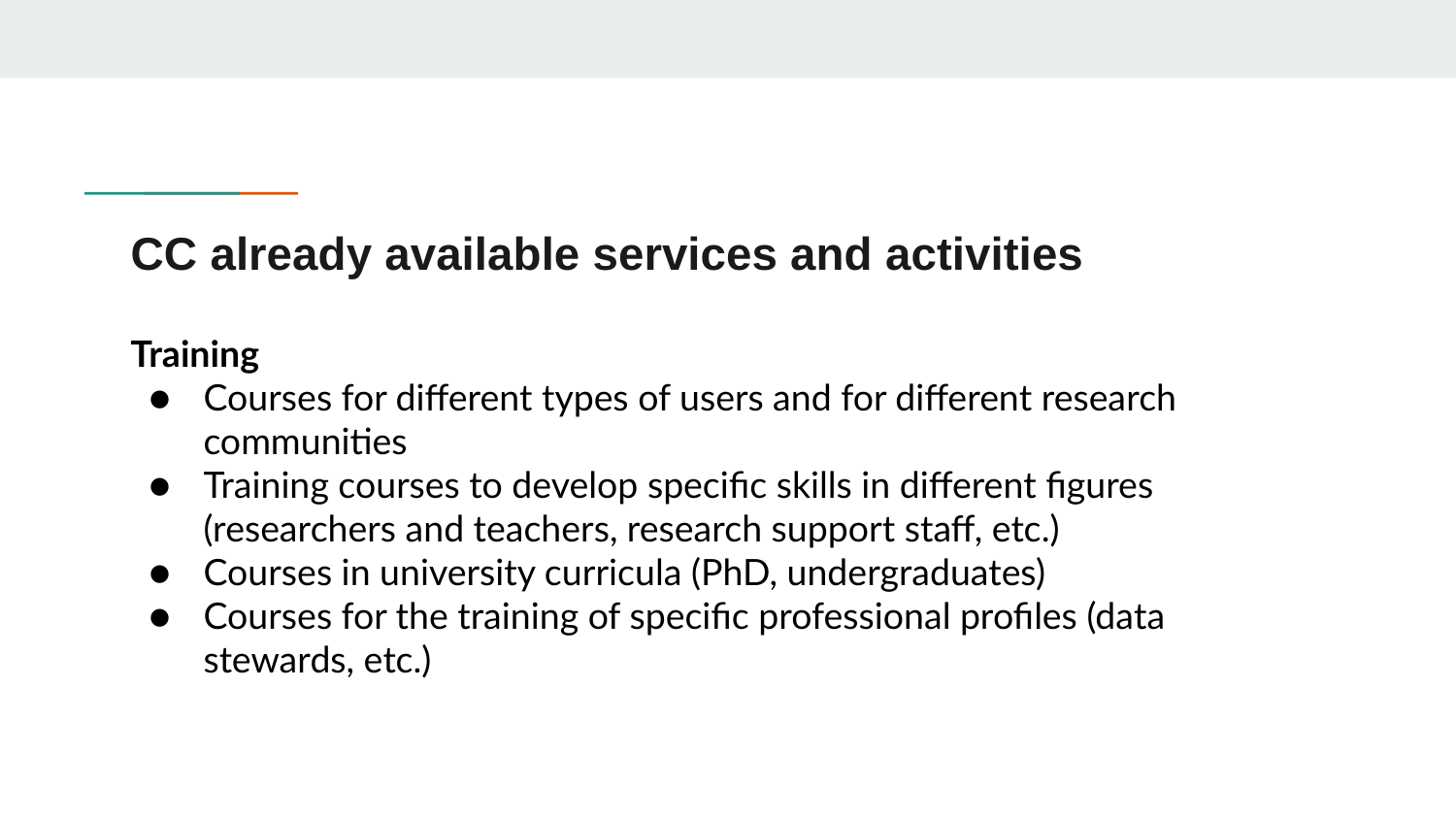

# CC already available services and activities
Training
Courses for different types of users and for different research communities
Training courses to develop specific skills in different figures (researchers and teachers, research support staff, etc.)
Courses in university curricula (PhD, undergraduates)
Courses for the training of specific professional profiles (data stewards, etc.)